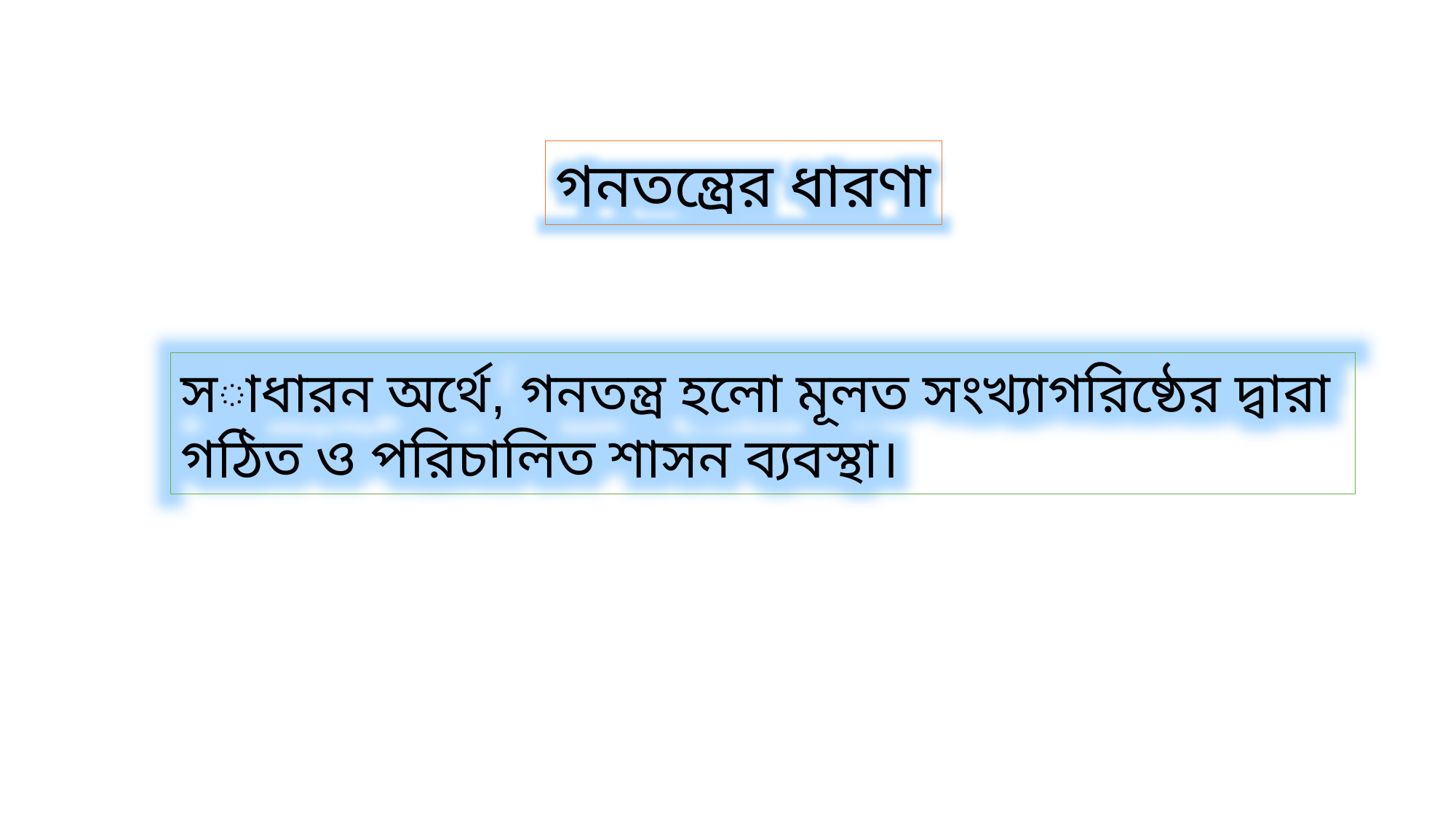

গনতন্ত্রের ধারণা
সাধারন অর্থে, গনতন্ত্র হলো মূলত সংখ্যাগরিষ্ঠের দ্বারা
গঠিত ও পরিচালিত শাসন ব্যবস্থা।